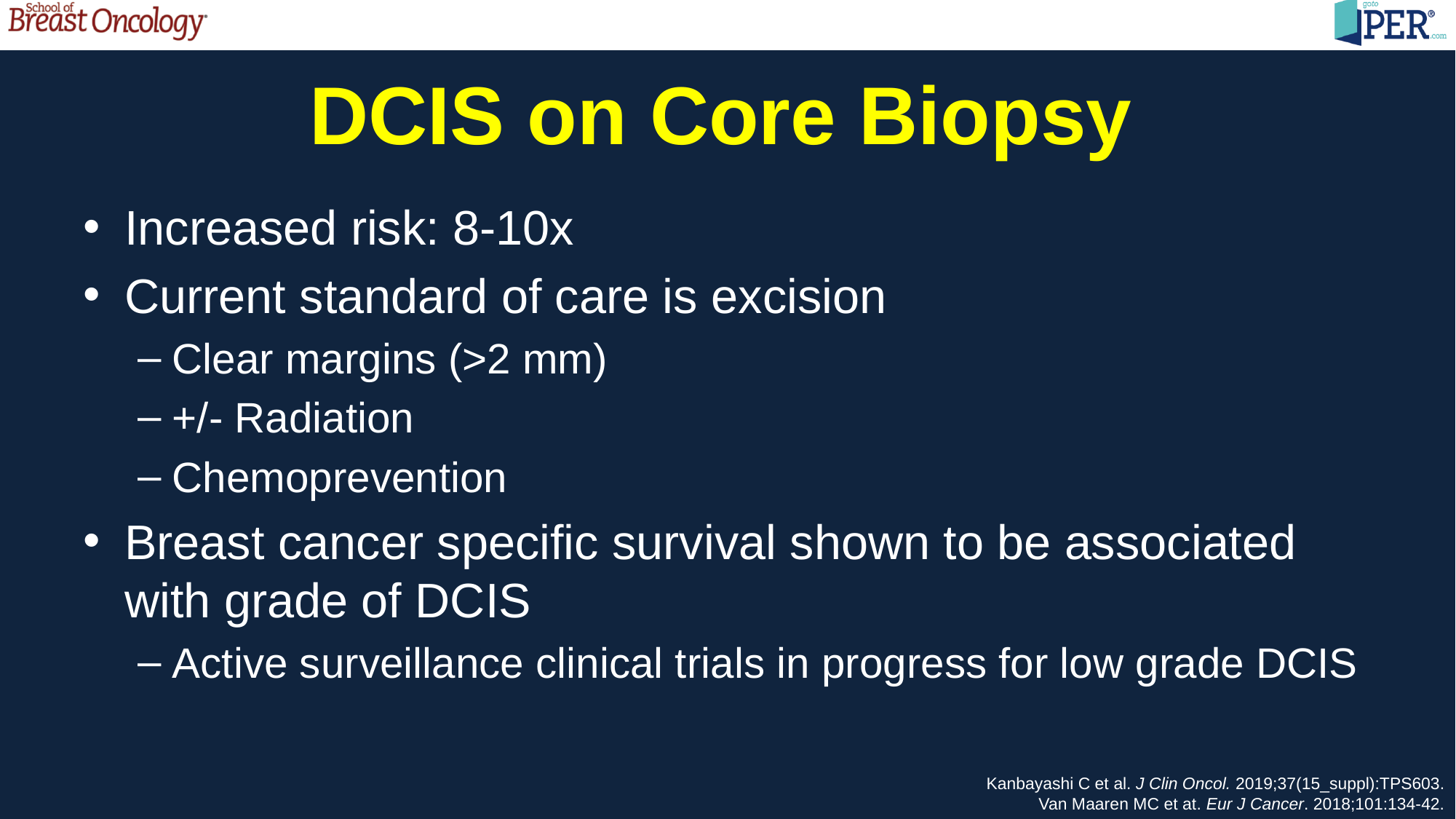

# DCIS on Core Biopsy
Increased risk: 8-10x
Current standard of care is excision
Clear margins (>2 mm)
+/- Radiation
Chemoprevention
Breast cancer specific survival shown to be associated with grade of DCIS
Active surveillance clinical trials in progress for low grade DCIS
Kanbayashi C et al. J Clin Oncol. 2019;37(15_suppl):TPS603.
Van Maaren MC et at. Eur J Cancer. 2018;101:134-42.